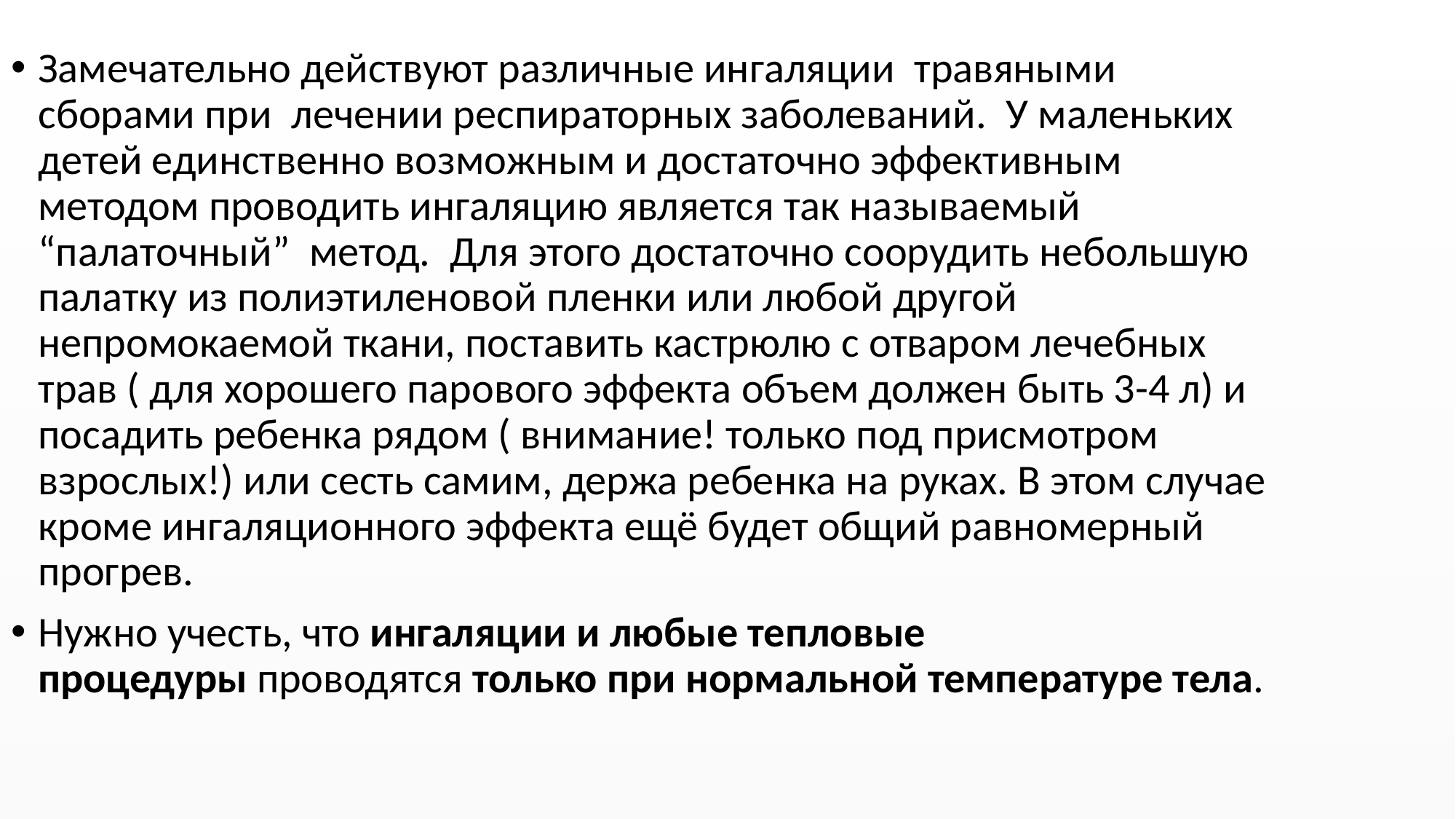

Замечательно действуют различные ингаляции  травяными сборами при  лечении респираторных заболеваний.  У маленьких детей единственно возможным и достаточно эффективным методом проводить ингаляцию является так называемый “палаточный”  метод.  Для этого достаточно соорудить небольшую палатку из полиэтиленовой пленки или любой другой  непромокаемой ткани, поставить кастрюлю с отваром лечебных трав ( для хорошего парового эффекта объем должен быть 3-4 л) и посадить ребенка рядом ( внимание! только под присмотром взрослых!) или сесть самим, держа ребенка на руках. В этом случае кроме ингаляционного эффекта ещё будет общий равномерный прогрев.
Нужно учесть, что ингаляции и любые тепловые процедуры проводятся только при нормальной температуре тела.